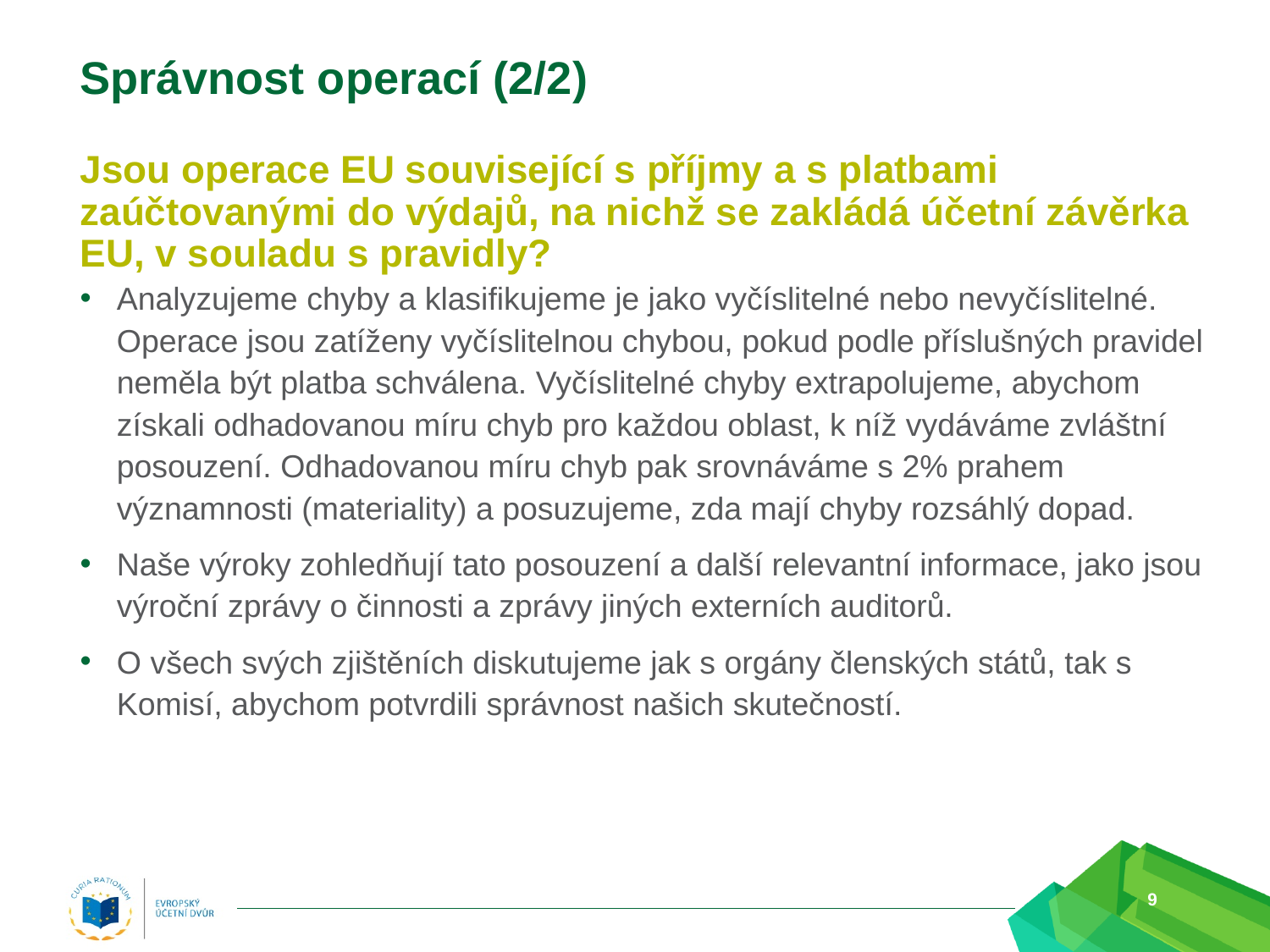

# Správnost operací (2/2)
Jsou operace EU související s příjmy a s platbami zaúčtovanými do výdajů, na nichž se zakládá účetní závěrka EU, v souladu s pravidly?
Analyzujeme chyby a klasifikujeme je jako vyčíslitelné nebo nevyčíslitelné. Operace jsou zatíženy vyčíslitelnou chybou, pokud podle příslušných pravidel neměla být platba schválena. Vyčíslitelné chyby extrapolujeme, abychom získali odhadovanou míru chyb pro každou oblast, k níž vydáváme zvláštní posouzení. Odhadovanou míru chyb pak srovnáváme s 2% prahem významnosti (materiality) a posuzujeme, zda mají chyby rozsáhlý dopad.
Naše výroky zohledňují tato posouzení a další relevantní informace, jako jsou výroční zprávy o činnosti a zprávy jiných externích auditorů.
O všech svých zjištěních diskutujeme jak s orgány členských států, tak s Komisí, abychom potvrdili správnost našich skutečností.
9